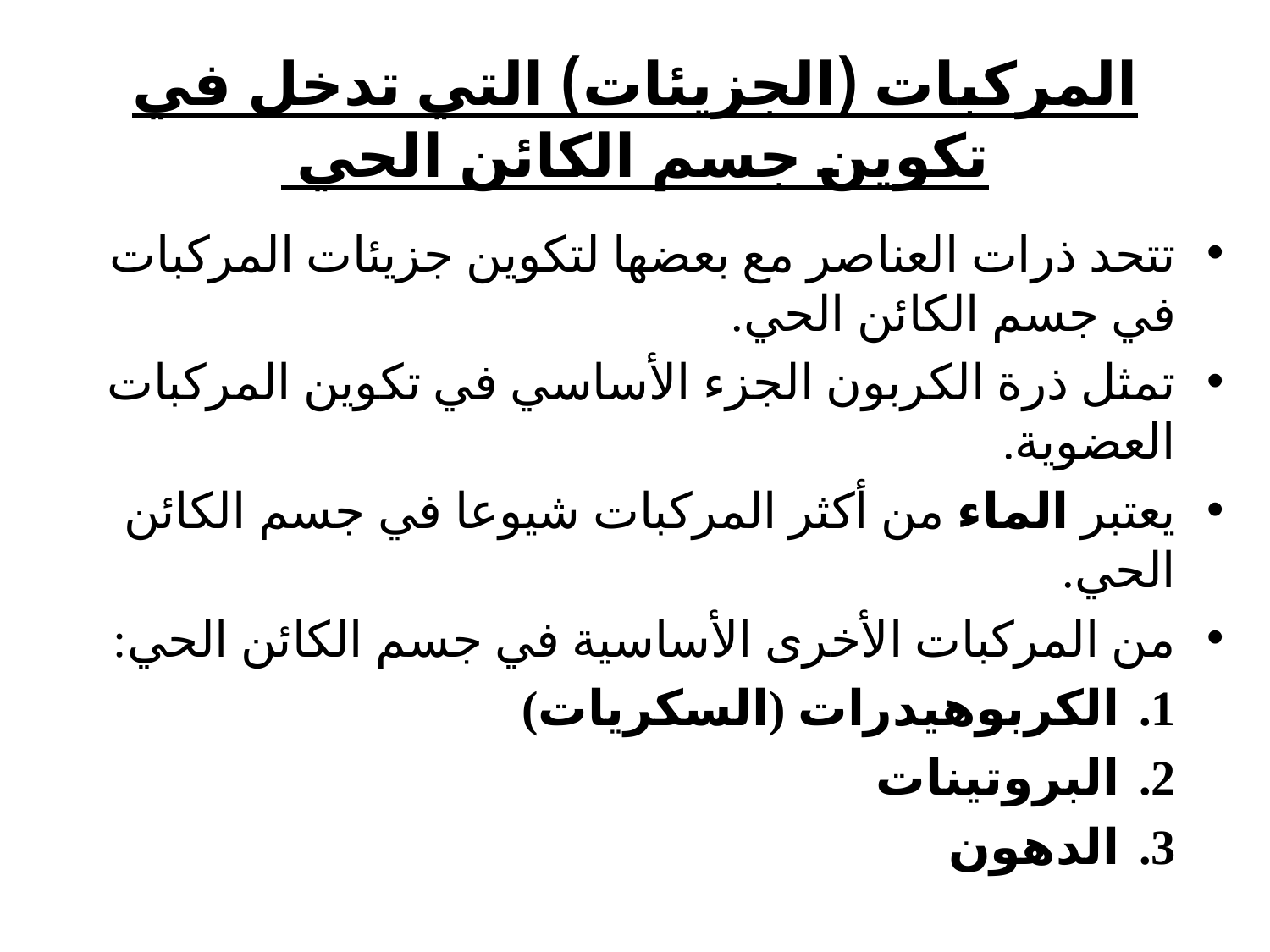

# المركبات (الجزيئات) التي تدخل في تكوين جسم الكائن الحي
تتحد ذرات العناصر مع بعضها لتكوين جزيئات المركبات في جسم الكائن الحي.
تمثل ذرة الكربون الجزء الأساسي في تكوين المركبات العضوية.
يعتبر الماء من أكثر المركبات شيوعا في جسم الكائن الحي.
من المركبات الأخرى الأساسية في جسم الكائن الحي:
الكربوهيدرات (السكريات)
البروتينات
الدهون